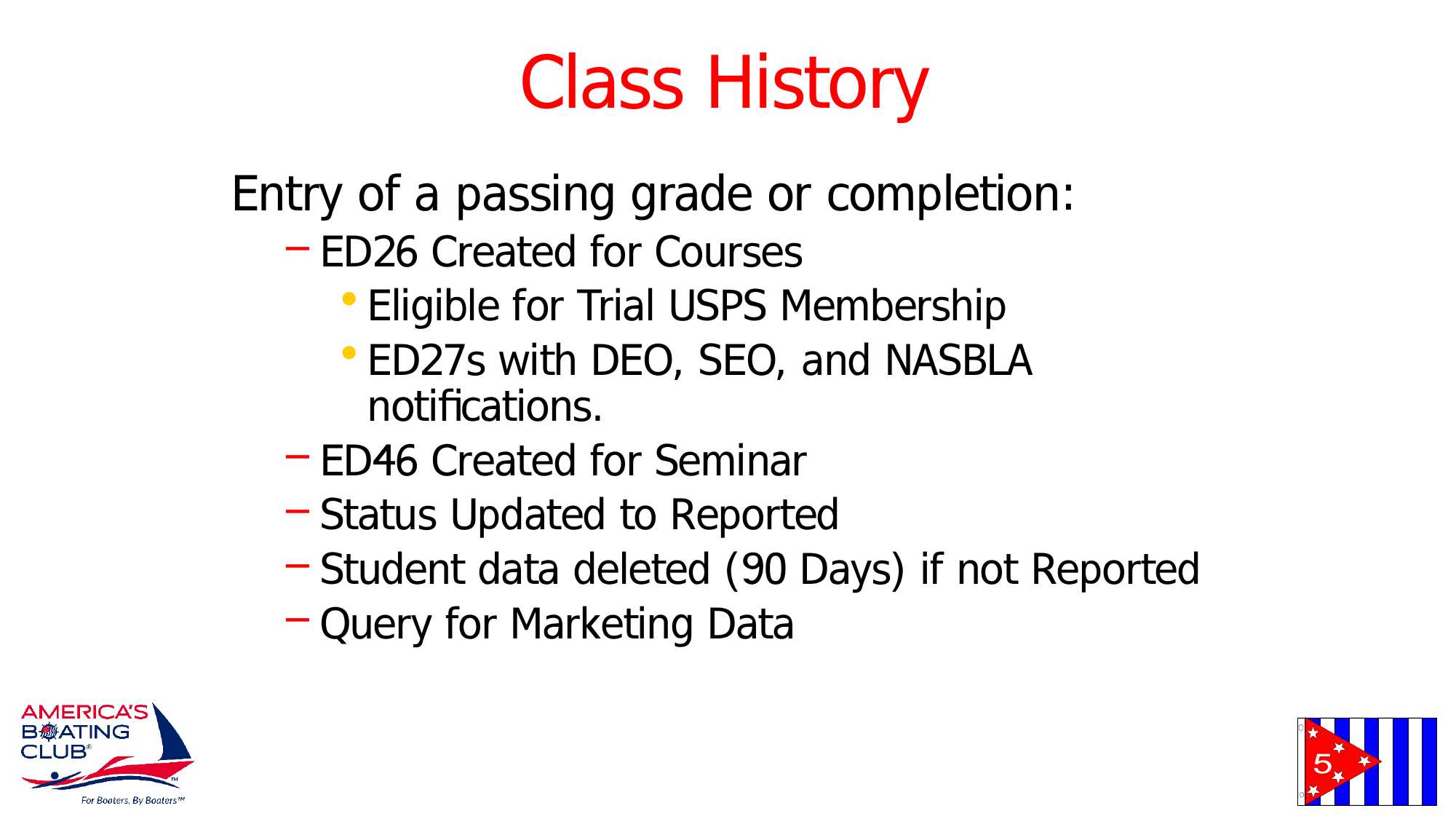

# Class History
Entry of a passing grade or completion:
ED26 Created for Courses
Eligible for Trial USPS Membership
ED27s with DEO, SEO, and NASBLA notifications.
ED46 Created for Seminar
Status Updated to Reported
Student data deleted (90 Days) if not Reported
Query for Marketing Data